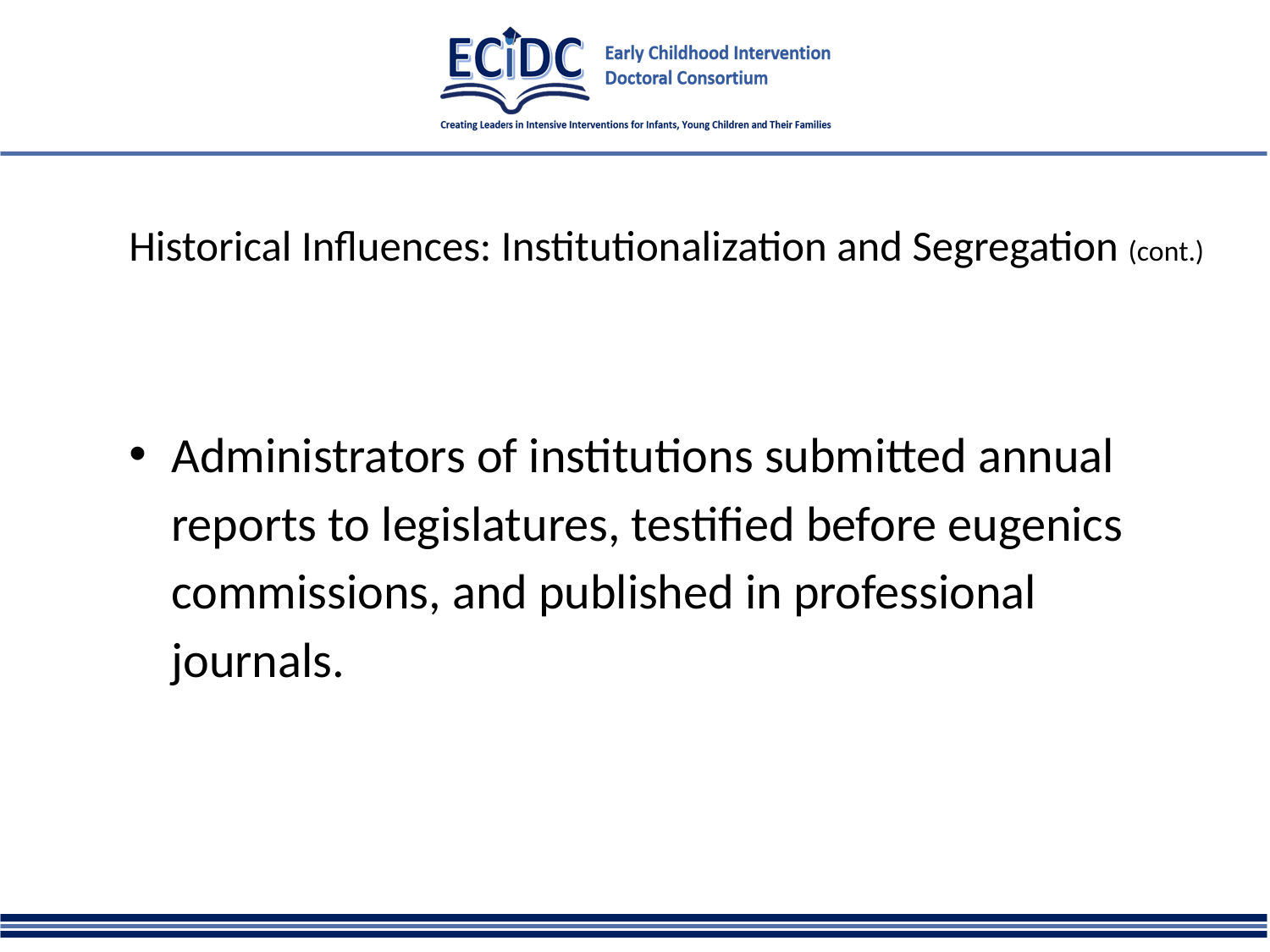

# Historical Influences: Institutionalization and Segregation (cont.)
Administrators of institutions submitted annual reports to legislatures, testified before eugenics commissions, and published in professional journals.